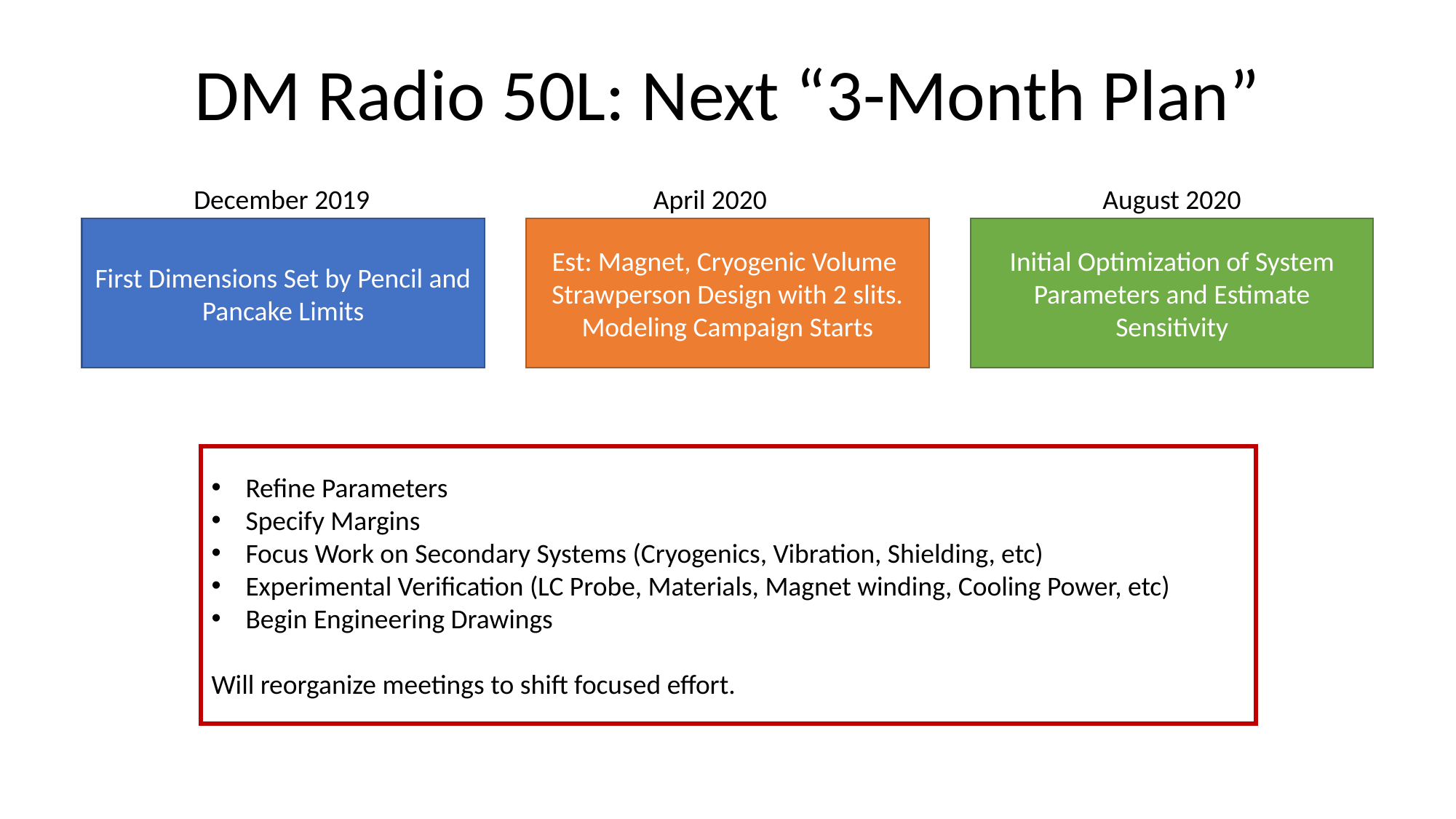

# DM Radio 50L: Next “3-Month Plan”
December 2019
April 2020
August 2020
Est: Magnet, Cryogenic Volume
Strawperson Design with 2 slits.
Modeling Campaign Starts
Initial Optimization of System Parameters and Estimate Sensitivity
First Dimensions Set by Pencil and Pancake Limits
Refine Parameters
Specify Margins
Focus Work on Secondary Systems (Cryogenics, Vibration, Shielding, etc)
Experimental Verification (LC Probe, Materials, Magnet winding, Cooling Power, etc)
Begin Engineering Drawings

Will reorganize meetings to shift focused effort.